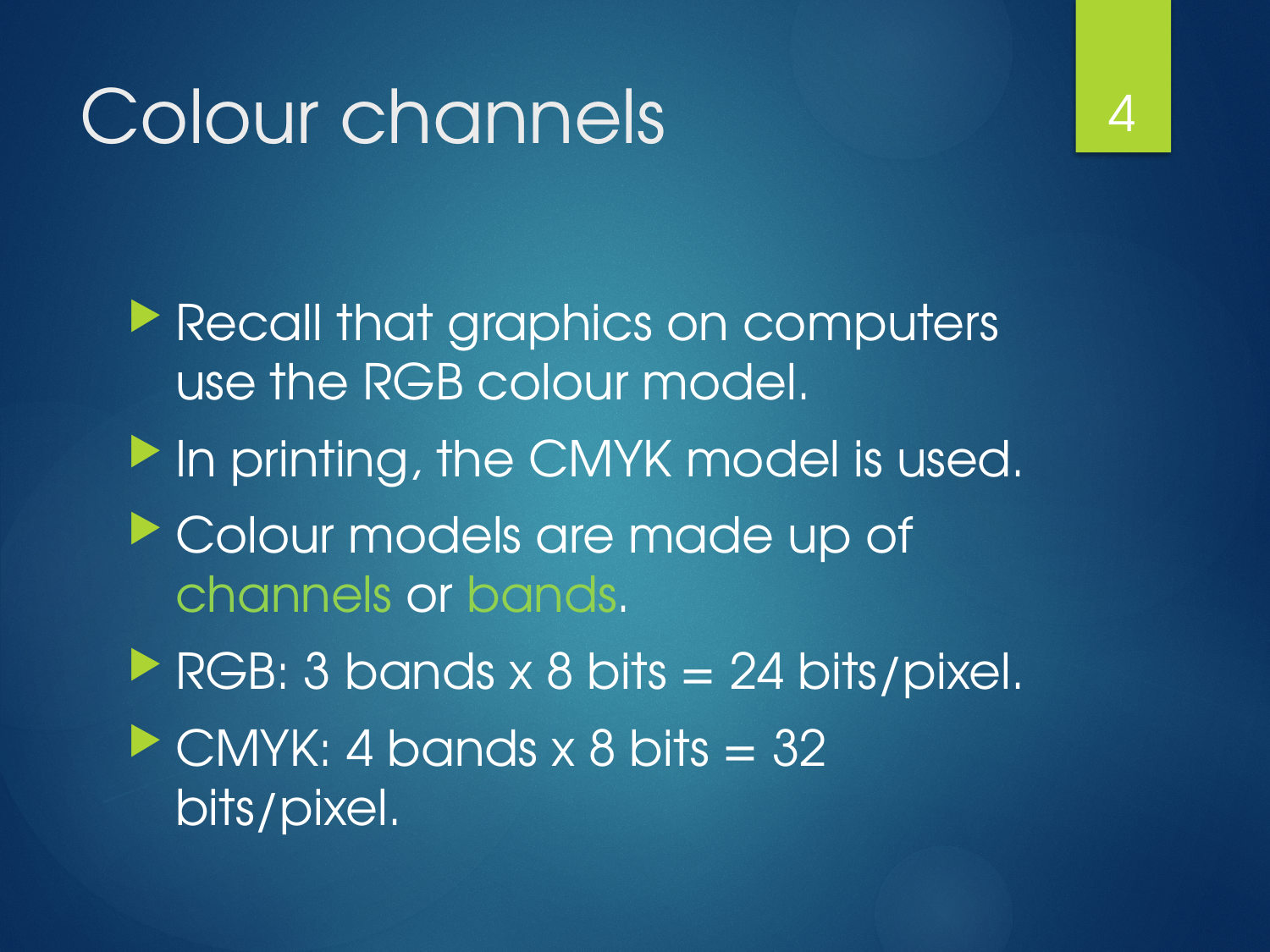

4
# Colour channels
Recall that graphics on computers use the RGB colour model.
In printing, the CMYK model is used.
Colour models are made up of channels or bands.
RGB: 3 bands x 8 bits = 24 bits/pixel.
CMYK: 4 bands x 8 bits = 32 bits/pixel.